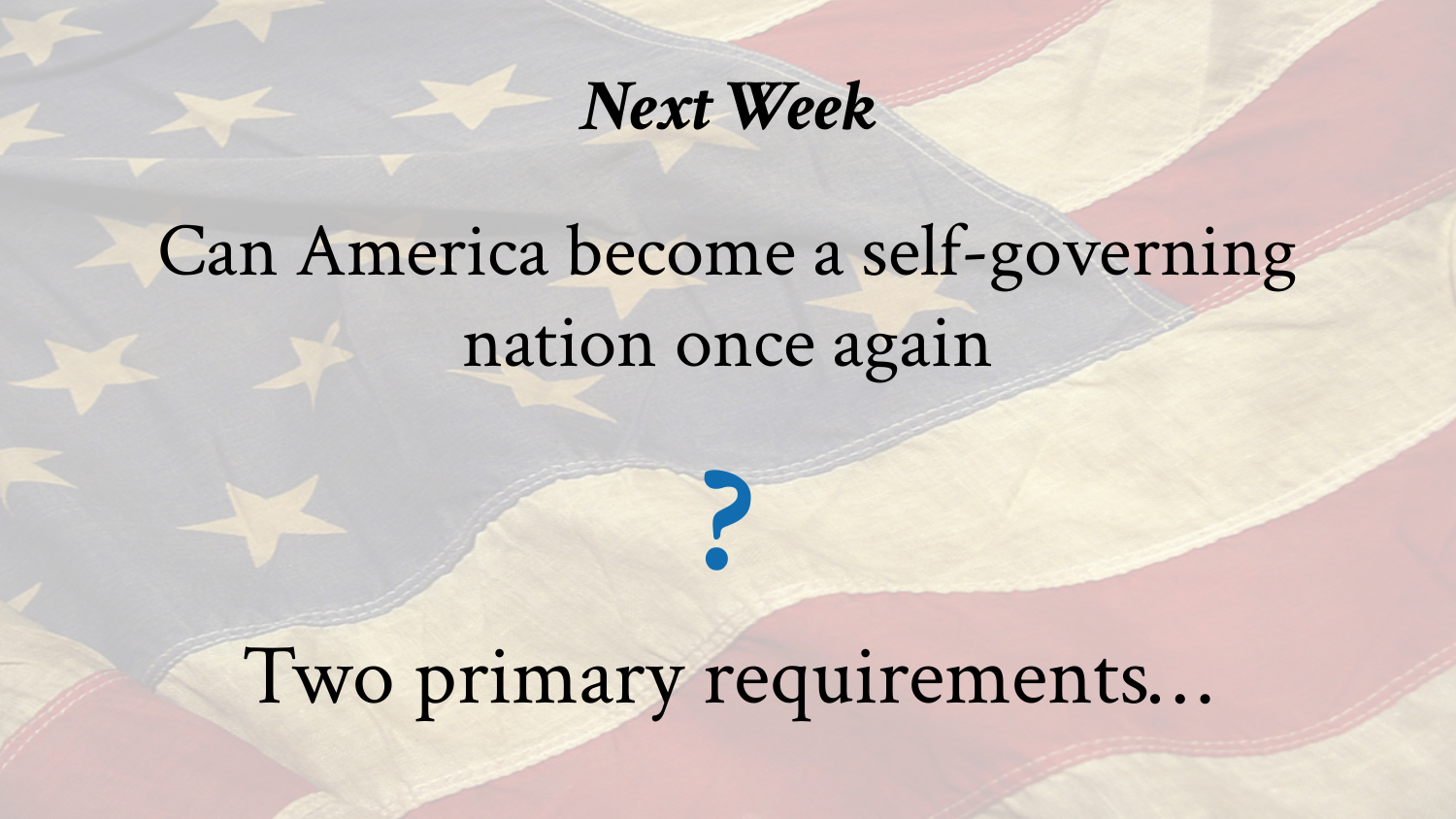

# Next Week
Can America become a self-governing nation once again
?
Two primary requirements…